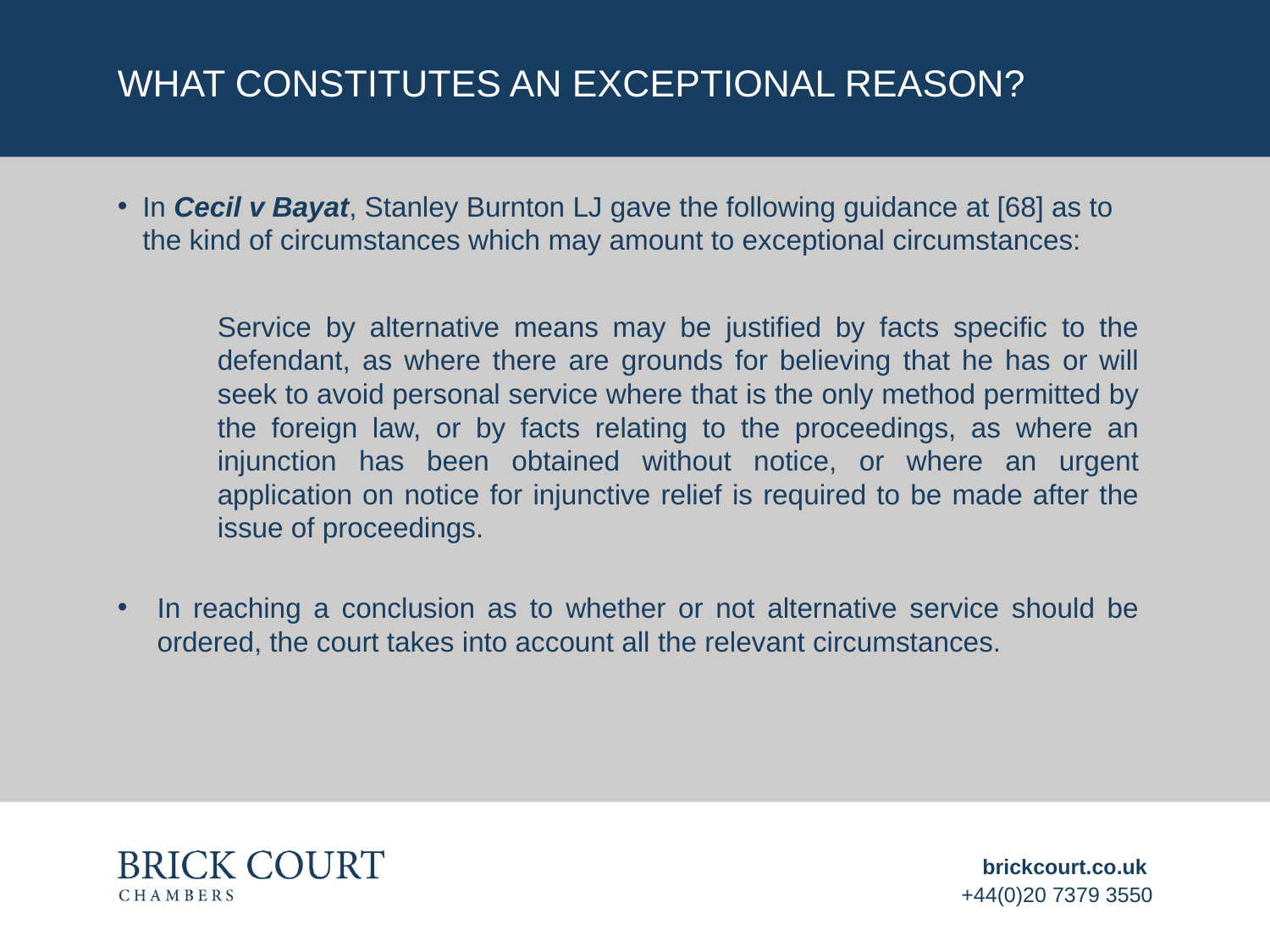

# What constitutes an exceptional reason?
In Cecil v Bayat, Stanley Burnton LJ gave the following guidance at [68] as to the kind of circumstances which may amount to exceptional circumstances:

Service by alternative means may be justified by facts specific to the defendant, as where there are grounds for believing that he has or will seek to avoid personal service where that is the only method permitted by the foreign law, or by facts relating to the proceedings, as where an injunction has been obtained without notice, or where an urgent application on notice for injunctive relief is required to be made after the issue of proceedings.

In reaching a conclusion as to whether or not alternative service should be ordered, the court takes into account all the relevant circumstances.
brickcourt.co.uk
+44(0)20 7379 3550